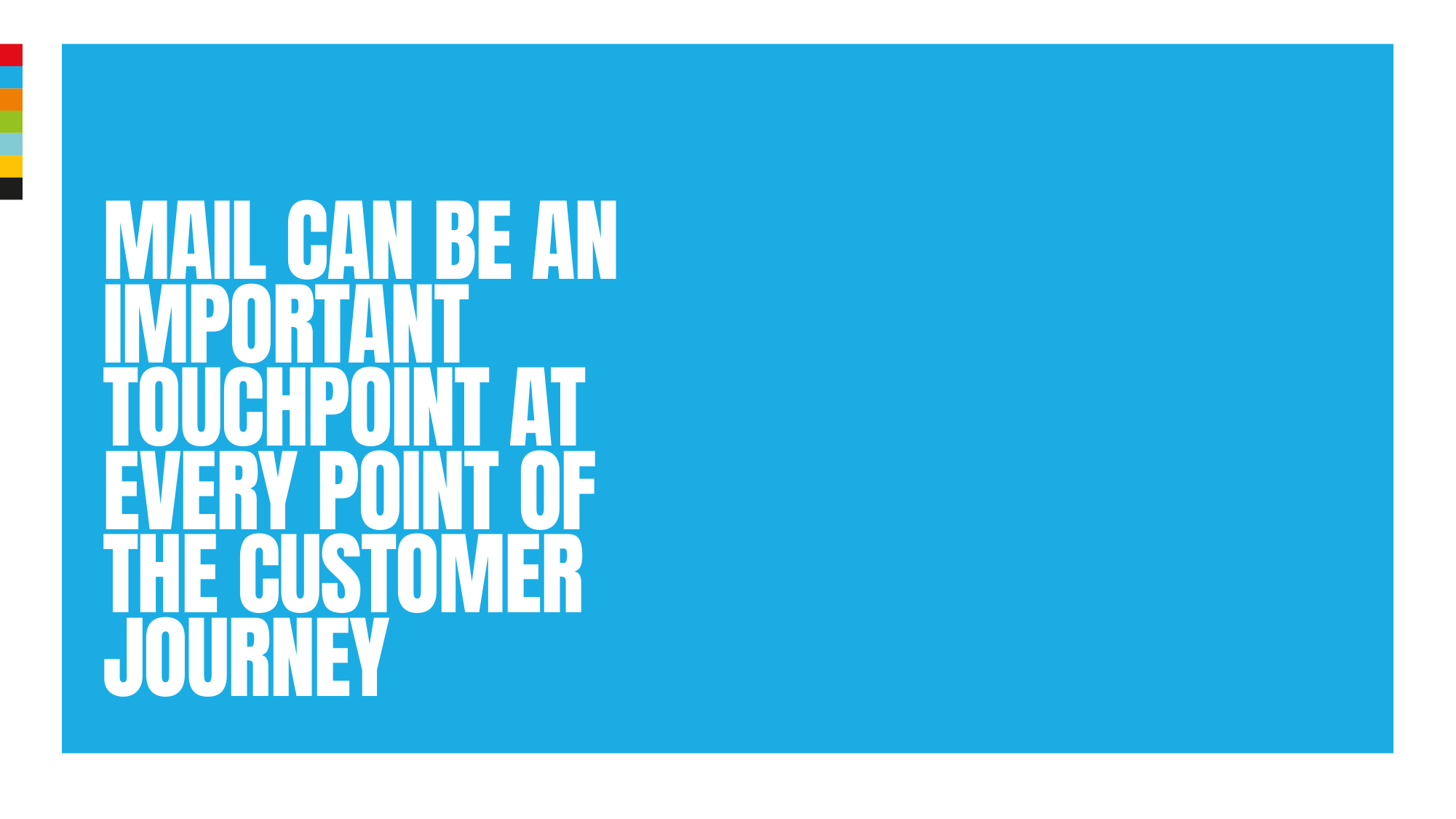

Mail can be an important touchpoint at every point of the customer journey